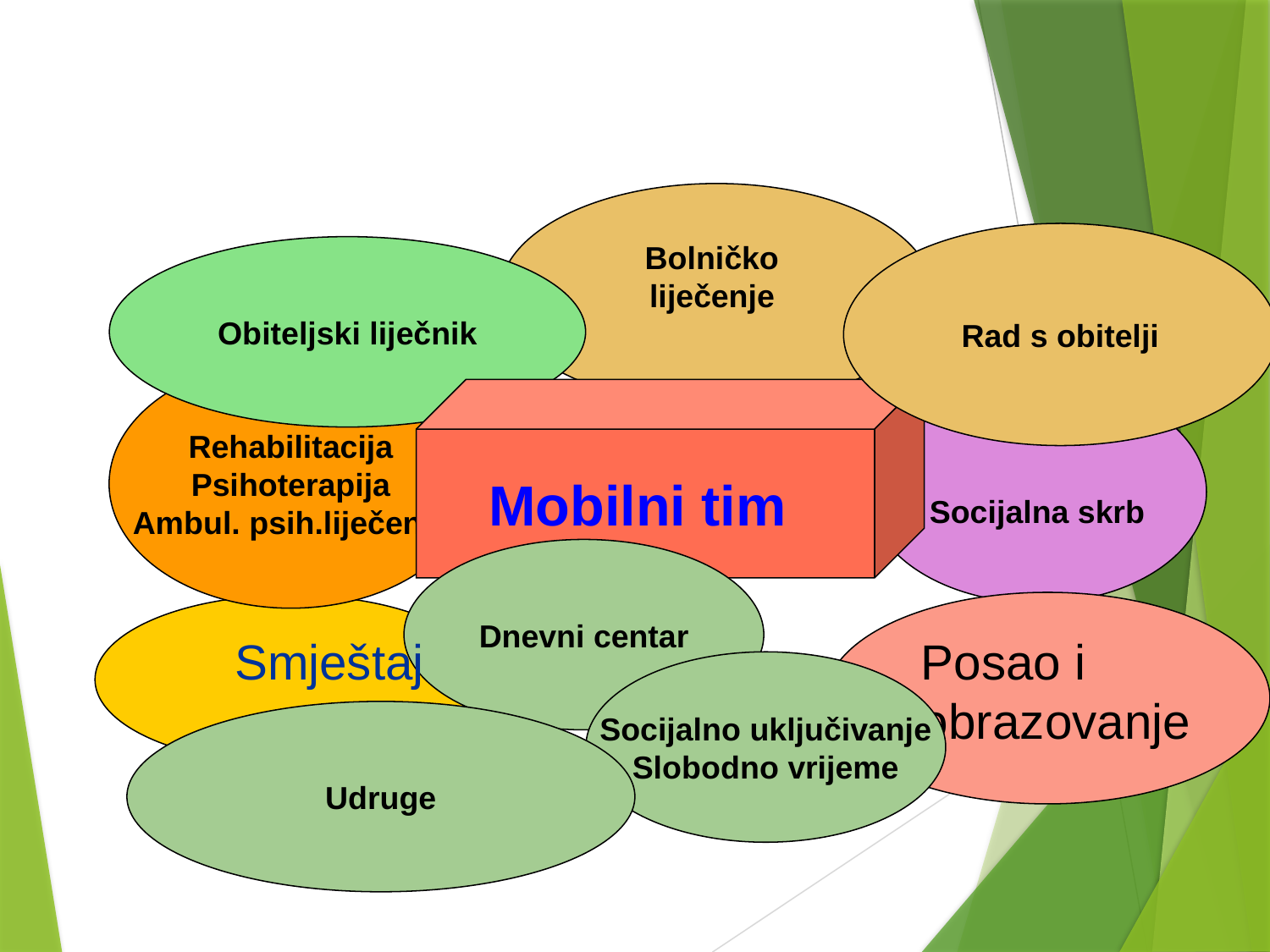

Bolničko
liječenje

Rad s obitelji
Obiteljski liječnik
Rehabilitacija
Psihoterapija
Ambul. psih.liječenje
Mobilni tim

Socijalna skrb
Dnevni centar

Smještaj
Posao i obrazovanje
Socijalno uključivanje
Slobodno vrijeme
Udruge